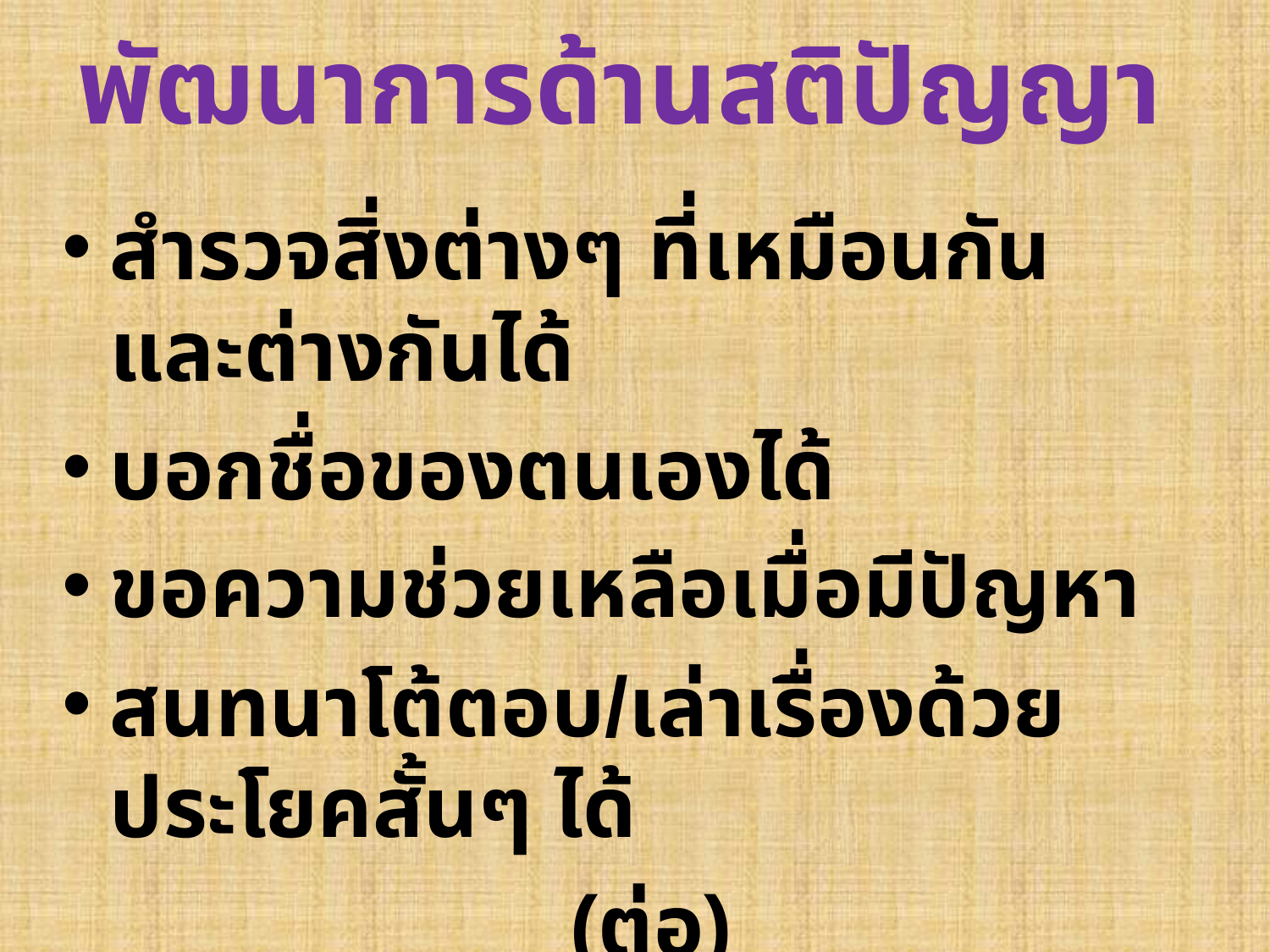

# พัฒนาการด้านสติปัญญา
สำรวจสิ่งต่างๆ ที่เหมือนกันและต่างกันได้
บอกชื่อของตนเองได้
ขอความช่วยเหลือเมื่อมีปัญหา
สนทนาโต้ตอบ/เล่าเรื่องด้วยประโยคสั้นๆ ได้
(ต่อ)